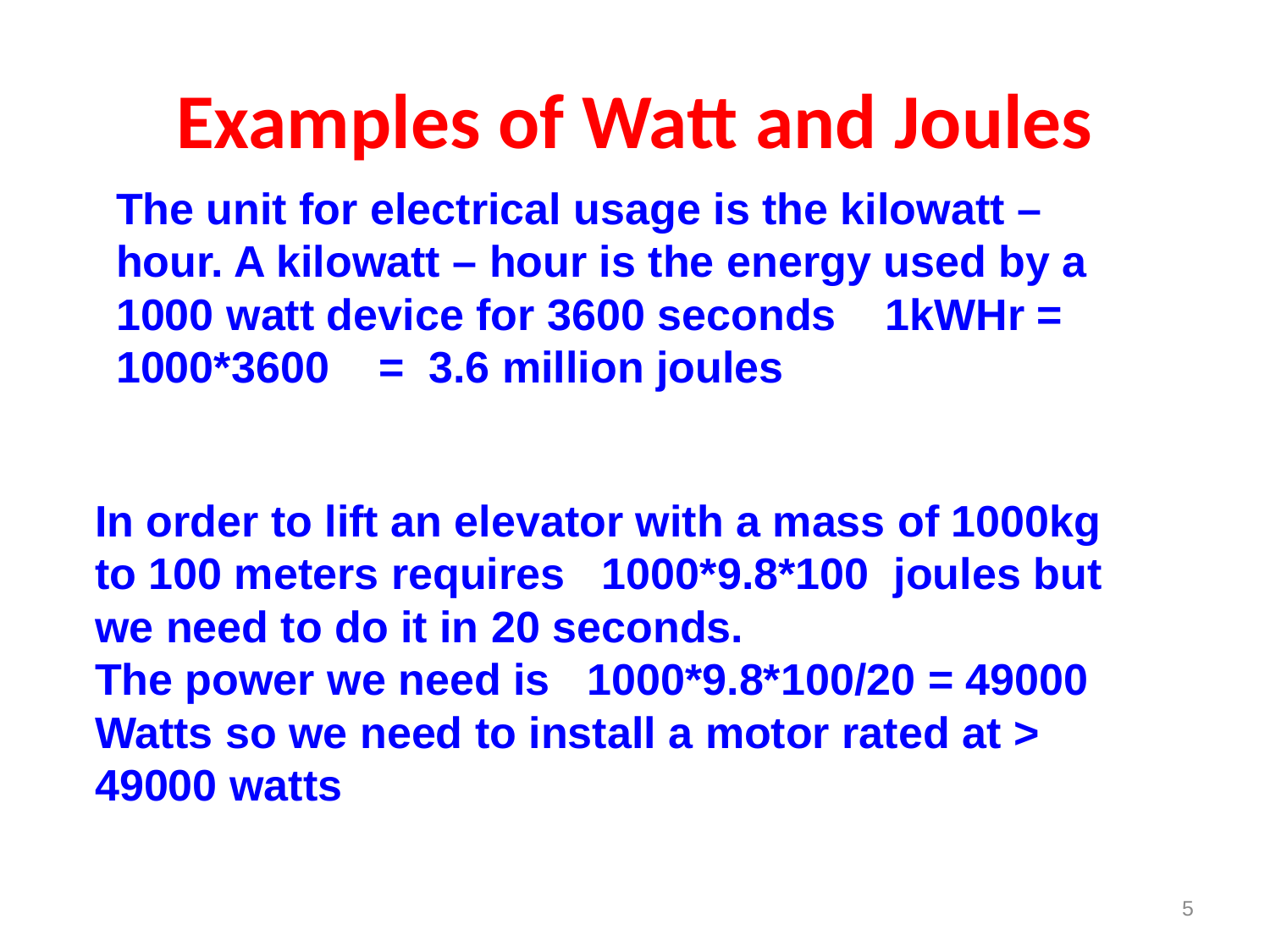

# Examples of Watt and Joules
The unit for electrical usage is the kilowatt –hour. A kilowatt – hour is the energy used by a 1000 watt device for 3600 seconds    1kWHr = 1000*3600    =  3.6 million joules
In order to lift an elevator with a mass of 1000kg to 100 meters requires   1000*9.8*100  joules but we need to do it in 20 seconds.
The power we need is   1000*9.8*100/20 = 49000 Watts so we need to install a motor rated at > 49000 watts
5